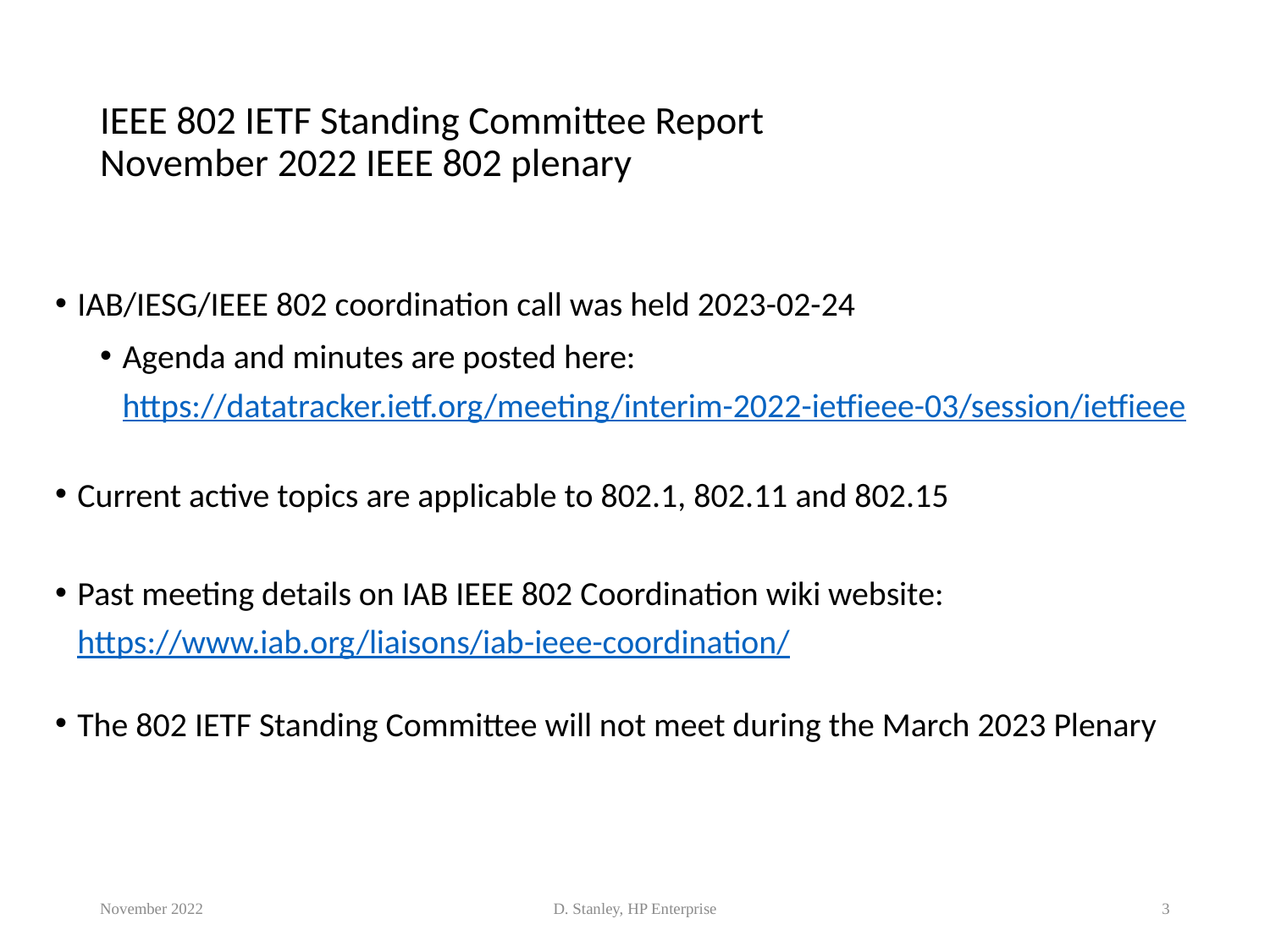

# IEEE 802 IETF Standing Committee Report November 2022 IEEE 802 plenary

IAB/IESG/IEEE 802 coordination call was held 2023-02-24
Agenda and minutes are posted here: https://datatracker.ietf.org/meeting/interim-2022-ietfieee-03/session/ietfieee
Current active topics are applicable to 802.1, 802.11 and 802.15

Past meeting details on IAB IEEE 802 Coordination wiki website:
https://www.iab.org/liaisons/iab-ieee-coordination/

The 802 IETF Standing Committee will not meet during the March 2023 Plenary

November 2022
D. Stanley, HP Enterprise
3